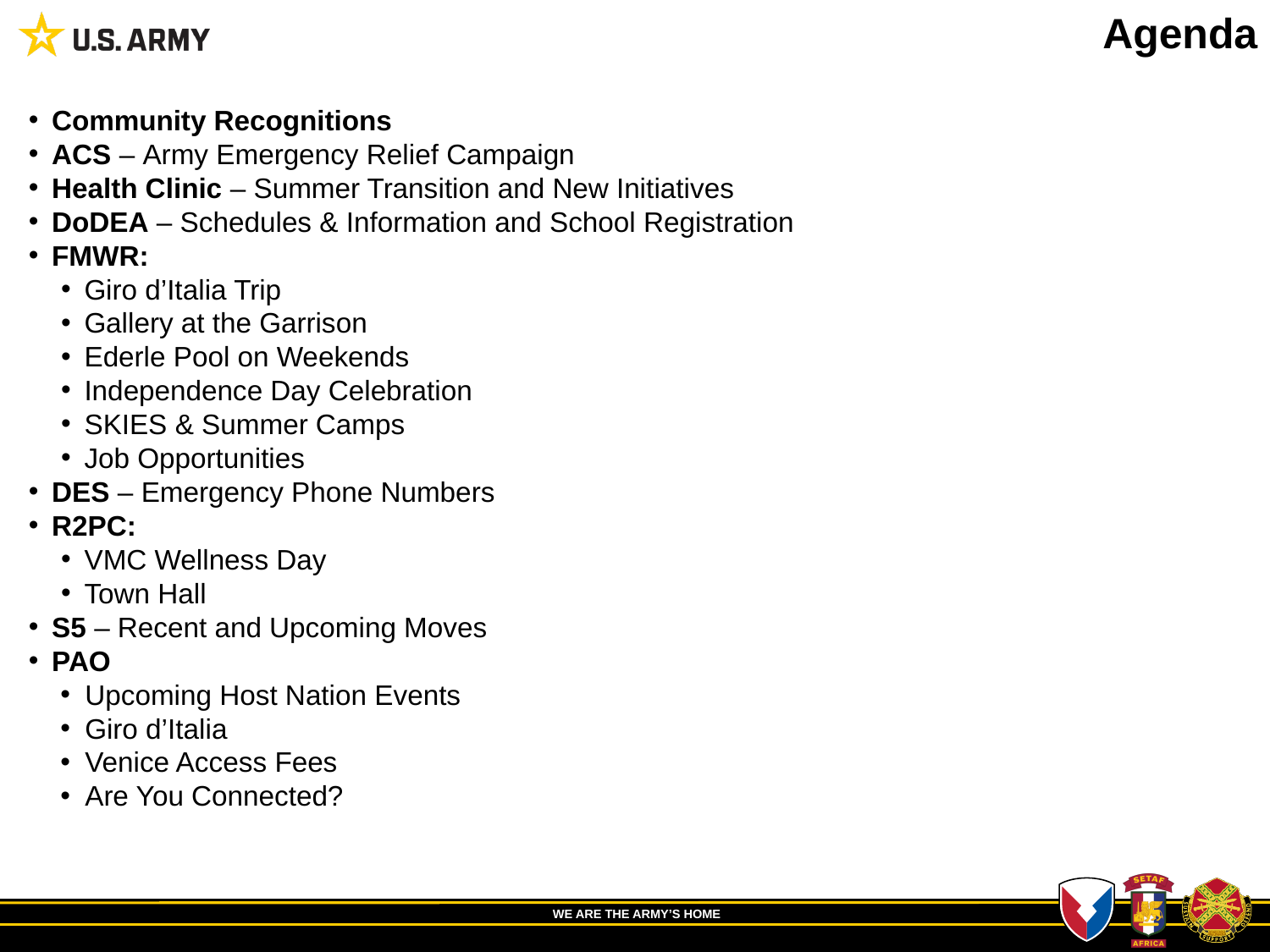

Agenda
Community Recognitions
ACS – Army Emergency Relief Campaign
Health Clinic – Summer Transition and New Initiatives
DoDEA – Schedules & Information and School Registration
FMWR:
Giro d’Italia Trip
Gallery at the Garrison
Ederle Pool on Weekends
Independence Day Celebration
SKIES & Summer Camps
Job Opportunities
DES – Emergency Phone Numbers
R2PC:
VMC Wellness Day
Town Hall
S5 – Recent and Upcoming Moves
PAO
Upcoming Host Nation Events
Giro d’Italia
Venice Access Fees
Are You Connected?